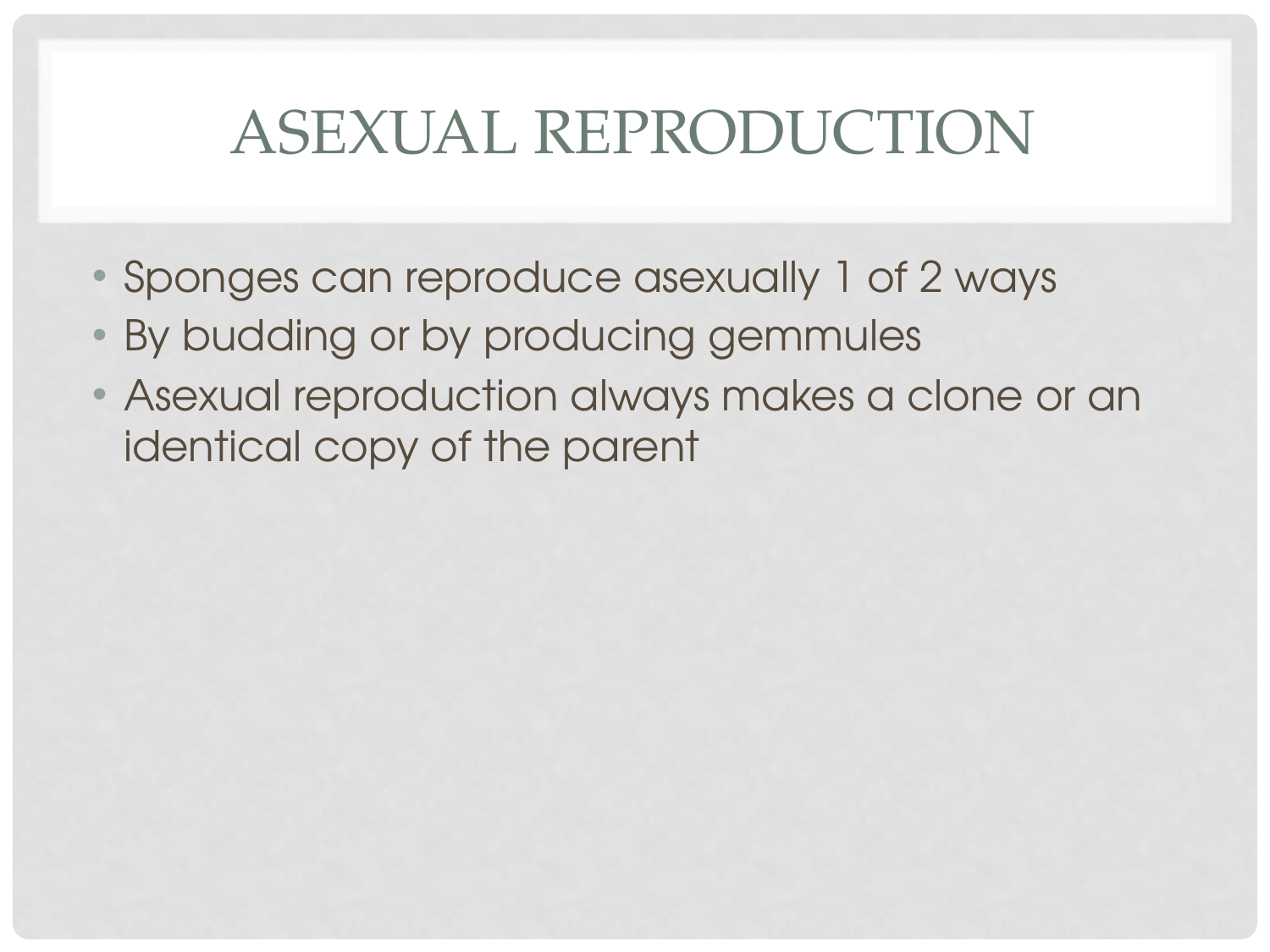

# Asexual Reproduction
Sponges can reproduce asexually 1 of 2 ways
By budding or by producing gemmules
Asexual reproduction always makes a clone or an identical copy of the parent